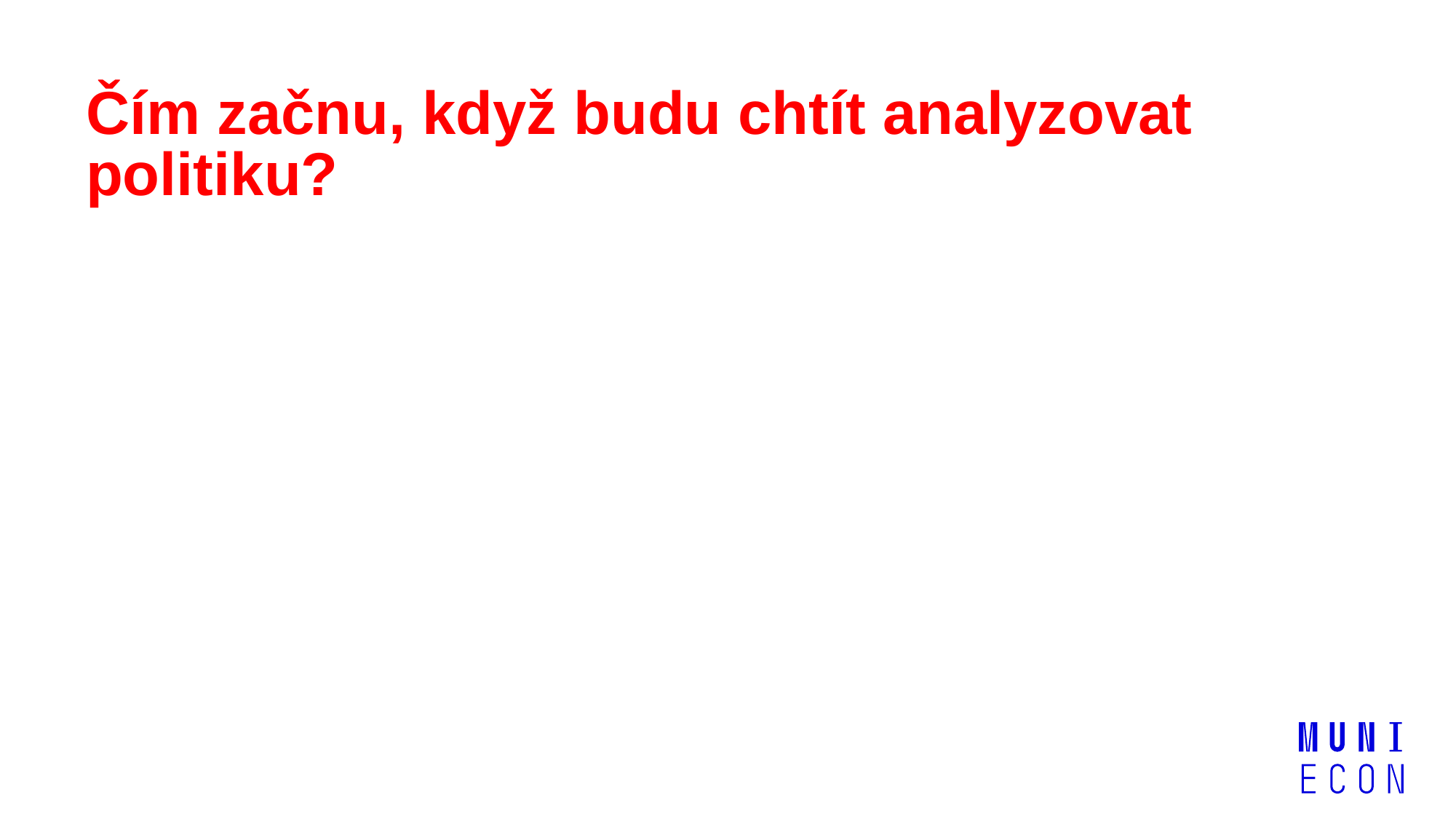

# Čím začnu, když budu chtít analyzovat politiku?